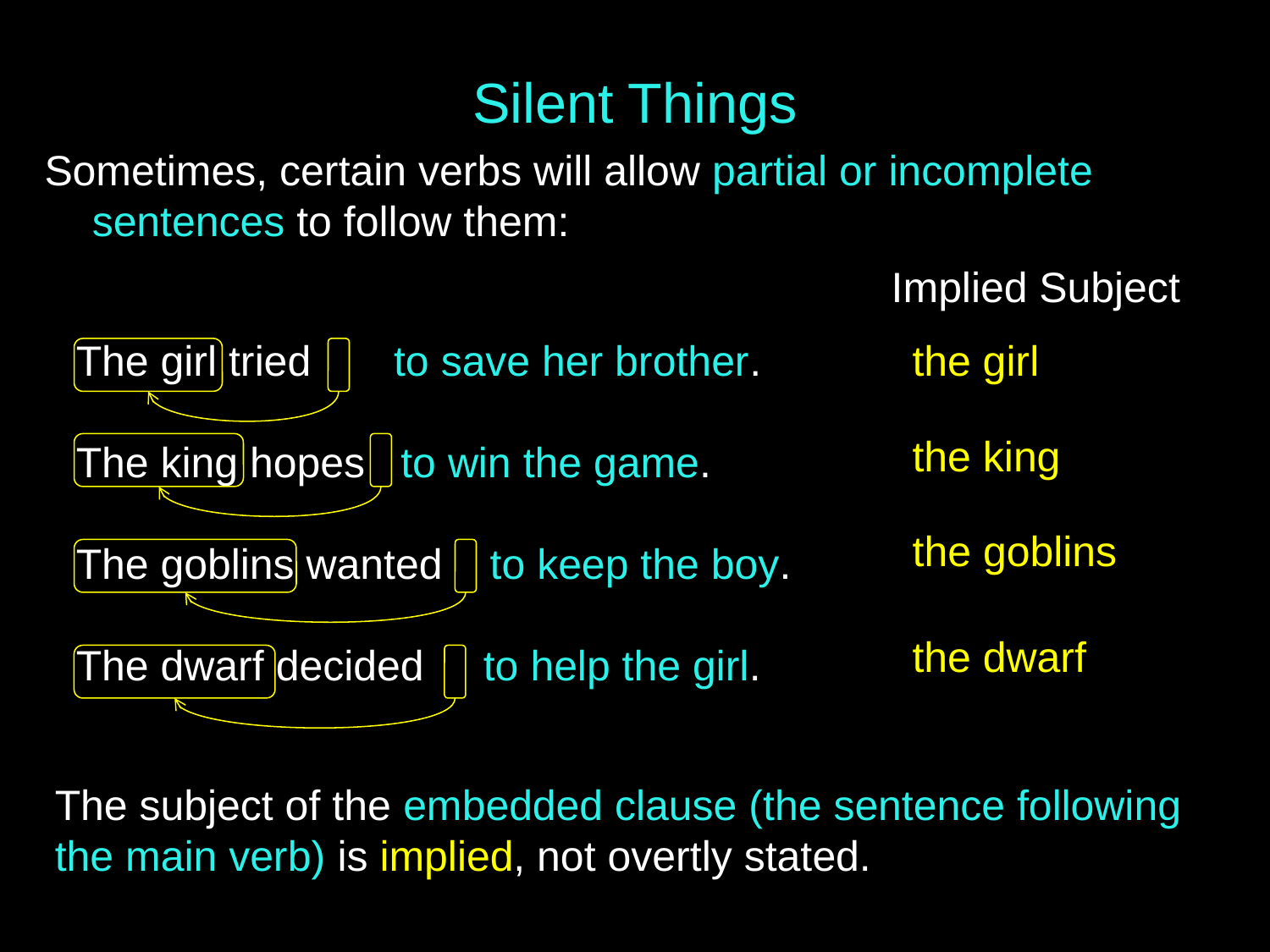

# Silent Things
Sometimes, certain verbs will allow partial or incomplete sentences to follow them:
Implied Subject
The girl tried       to save her brother.

The king hopes   to win the game.

The goblins wanted    to keep the boy.

The dwarf decided     to help the girl.
the girl

the king

the goblins

the dwarf

The subject of the embedded clause (the sentence following the main verb) is implied, not overtly stated.